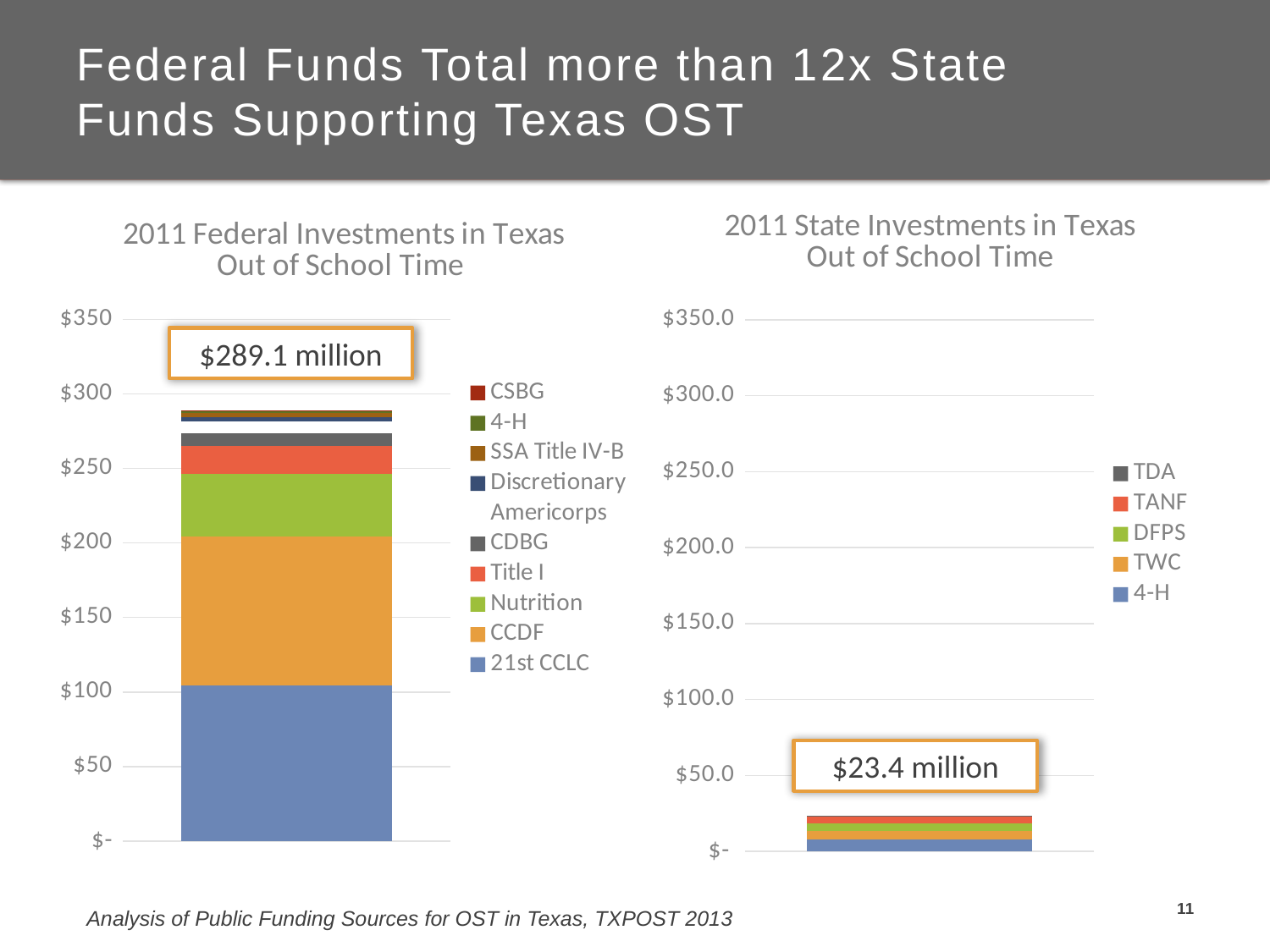

# Federal Funds Total more than 12x State Funds Supporting Texas OST

### Chart: 2011 Federal Investments in Texas Out of School Time

| Category | 21st CCLC | CCDF | Nutrition | Title I | CDBG | Americorps | Discretionary | SSA Title IV-B | 4-H | CSBG |
|---|---|---|---|---|---|---|---|---|---|---|

### Chart: 2011 State Investments in Texas Out of School Time

| Category | 4-H | TWC | DFPS | TANF | TDA |
|---|---|---|---|---|---|
| 1 | 8.050272 | 5.428388 | 5.076807 | 4.499 | 0.339775 |
$289.1 million
$23.4 million
11
Analysis of Public Funding Sources for OST in Texas, TXPOST 2013